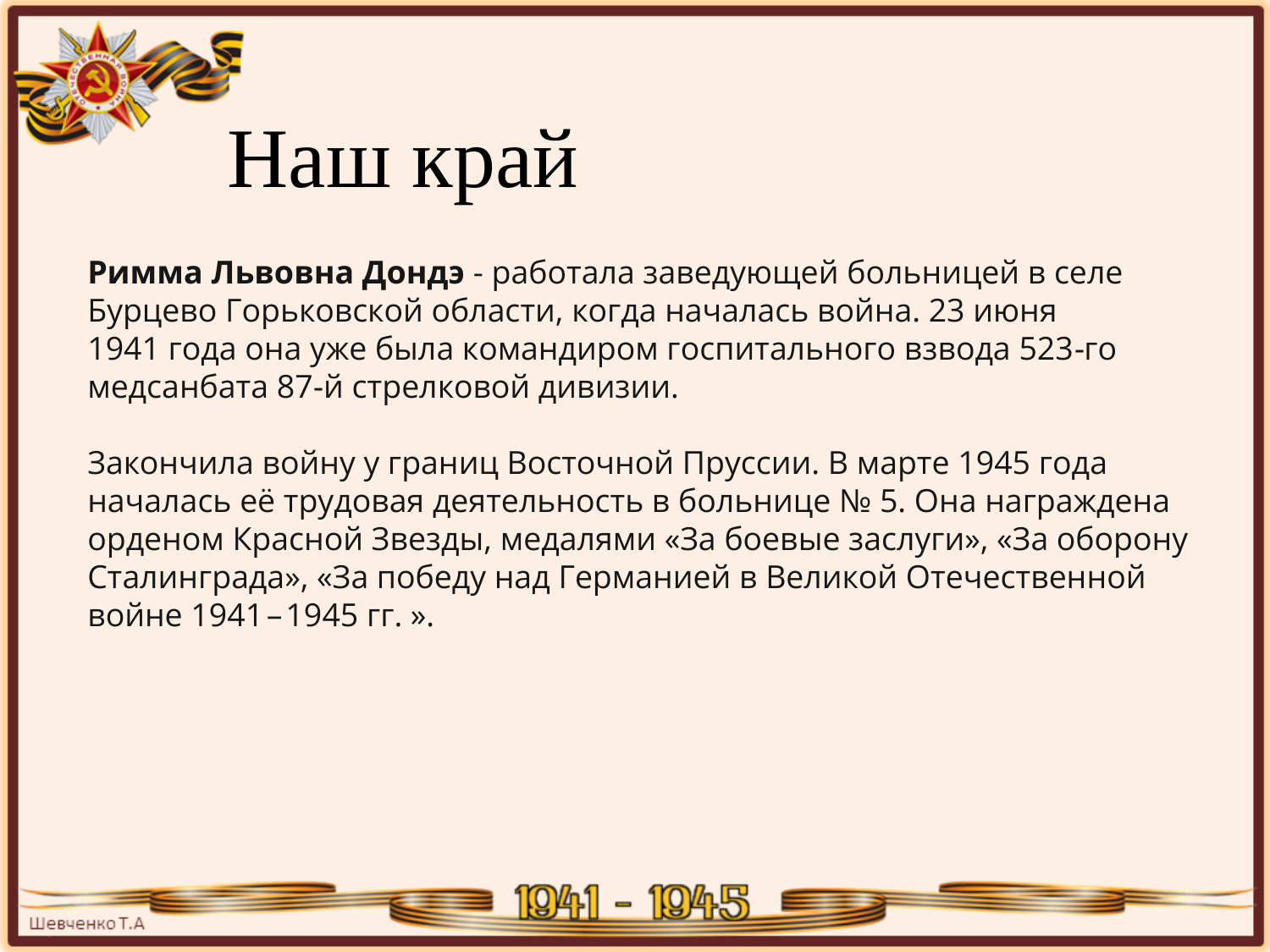

Наш край
Римма Львовна Дондэ - работала заведующей больницей в селе Бурцево Горьковской области, когда началась война. 23 июня 1941 года она уже была командиром госпитального взвода 523‑го медсанбата 87‑й стрелковой дивизии.

Закончила войну у границ Восточной Пруссии. В марте 1945 года началась её трудовая деятельность в больнице № 5. Она награждена орденом Красной Звезды, медалями «За боевые заслуги», «За оборону Сталинграда», «За победу над Германией в Великой Отечественной войне 1941 – 1945 гг. ».